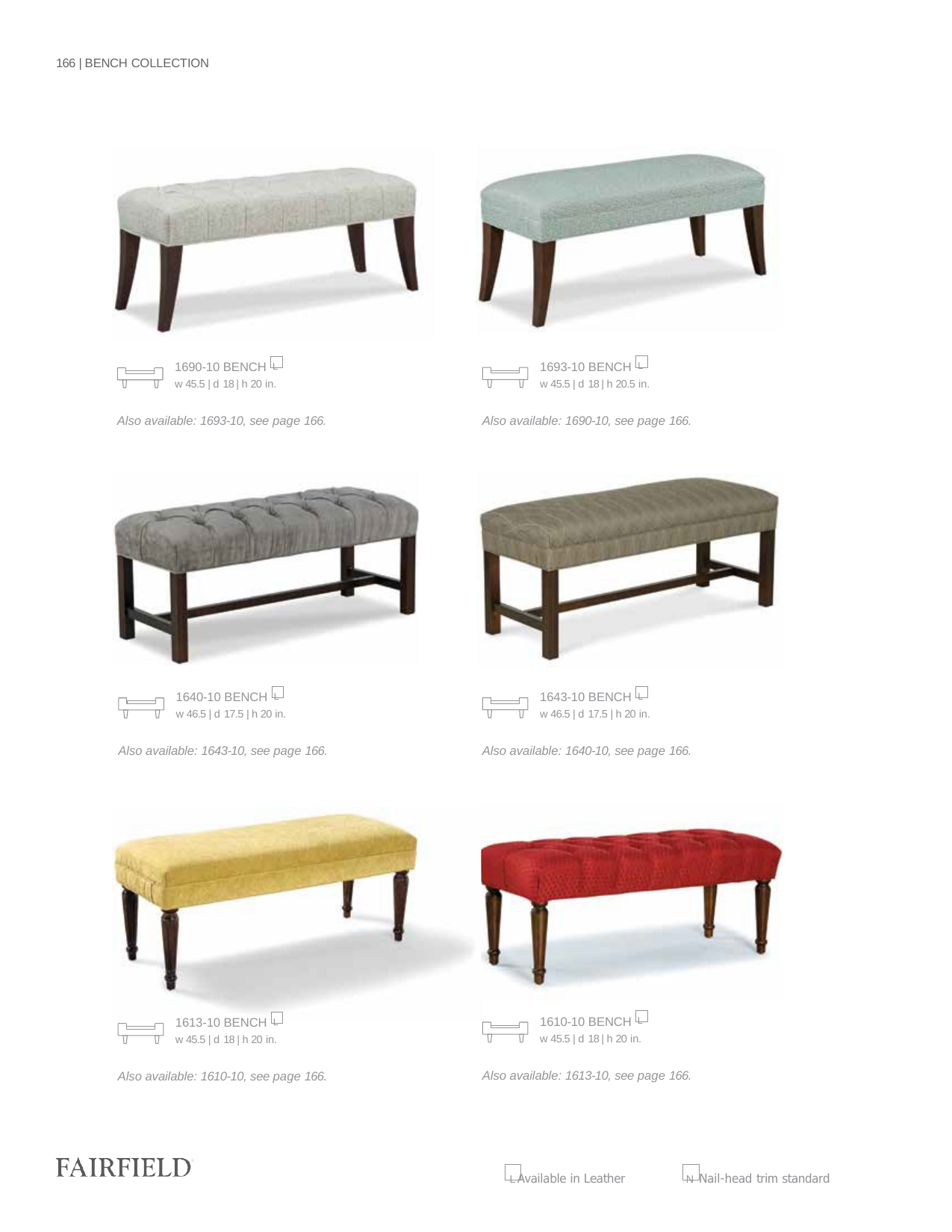

166 | BENCH COLLECTION

1693-10 BENCH L
w 45.5 | d 18 | h 20.5 in.
1690-10 BENCH L
w 45.5 | d 18 | h 20 in.

Also available: 1690-10, see page 166.
Also available: 1693-10, see page 166.

1643-10 BENCH L
w 46.5 | d 17.5 | h 20 in.
1640-10 BENCH L
w 46.5 | d 17.5 | h 20 in.

Also available: 1640-10, see page 166.
Also available: 1643-10, see page 166.

1610-10 BENCH L
w 45.5 | d 18 | h 20 in.
1613-10 BENCH L
w 45.5 | d 18 | h 20 in.

Also available: 1613-10, see page 166.
Also available: 1610-10, see page 166.

L Available in Leather
N Nail-head trim standard